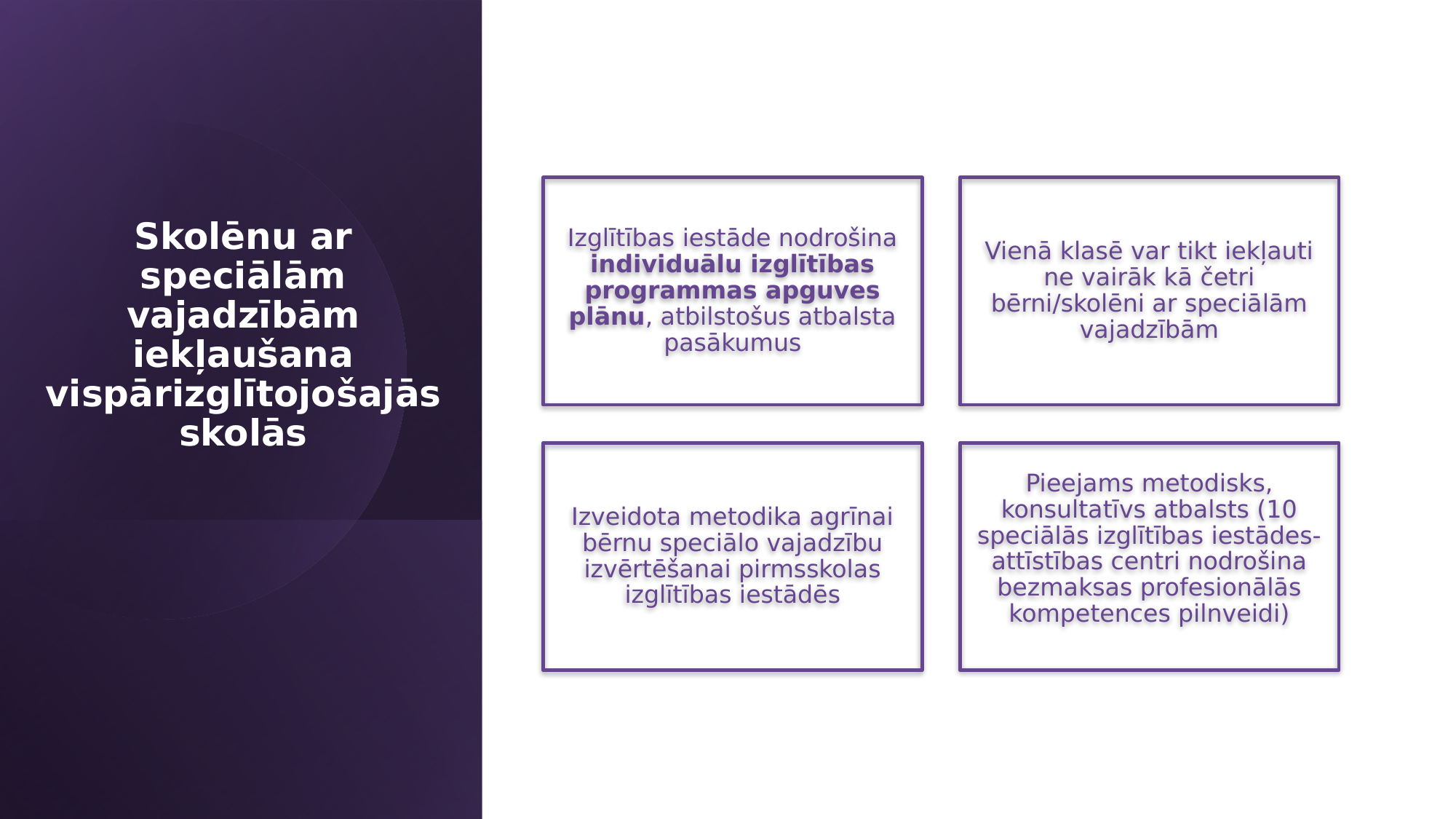

6
# Skolēnu ar speciālām vajadzībām iekļaušana vispārizglītojošajās skolās

Izglītības iestāde nodrošina individuālu izglītības programmas apguves plānu, atbilstošus atbalsta pasākumus
Vienā klasē var tikt iekļauti ne vairāk kā četri bērni/skolēni ar speciālām vajadzībām
Izveidota metodika agrīnai bērnu speciālo vajadzību izvērtēšanai pirmsskolas izglītības iestādēs

Pieejams metodisks, konsultatīvs atbalsts (10 speciālās izglītības iestādes-attīstības centri nodrošina bezmaksas profesionālās kompetences pilnveidi)